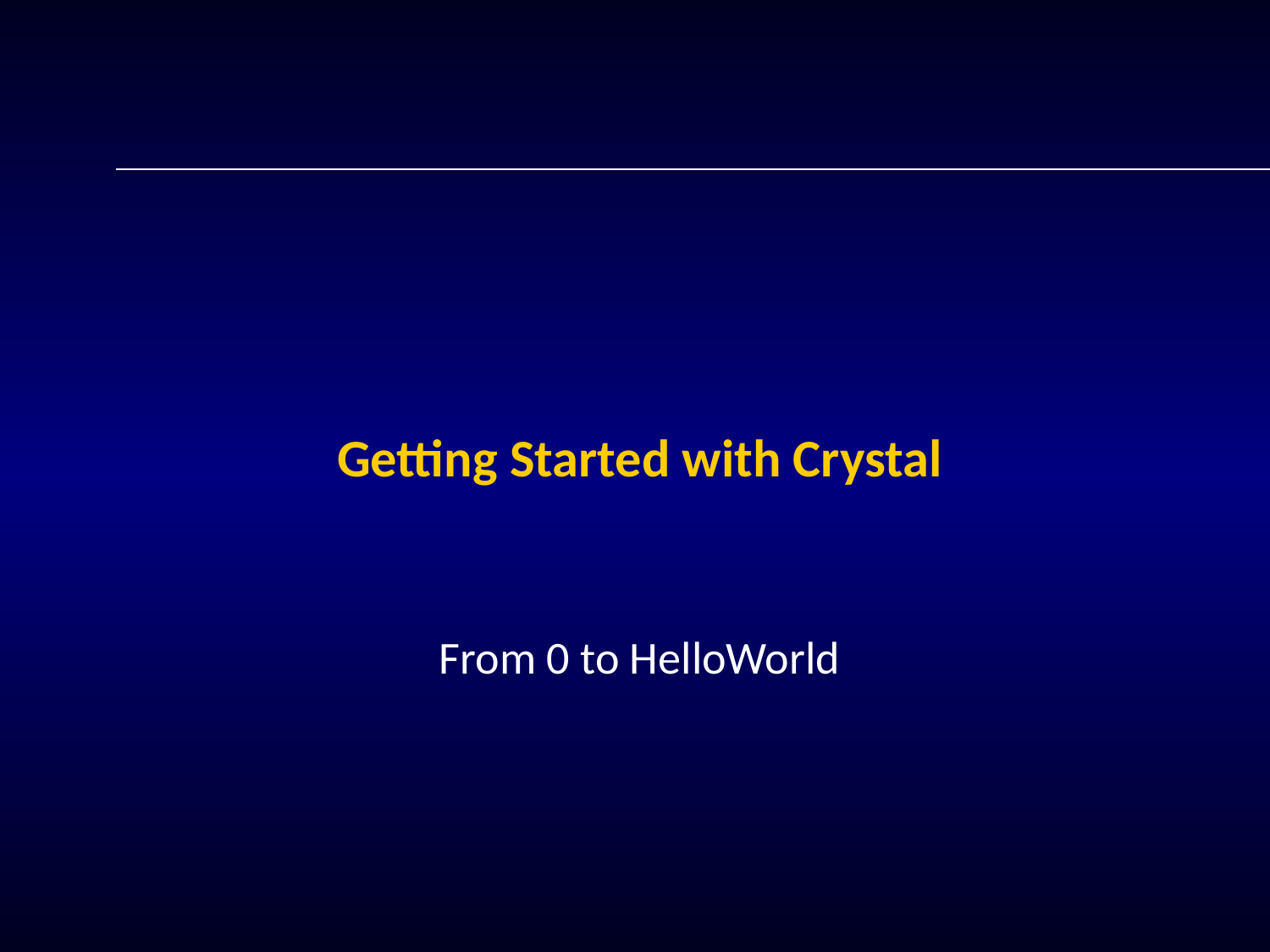

# Getting Started with Crystal
From 0 to HelloWorld